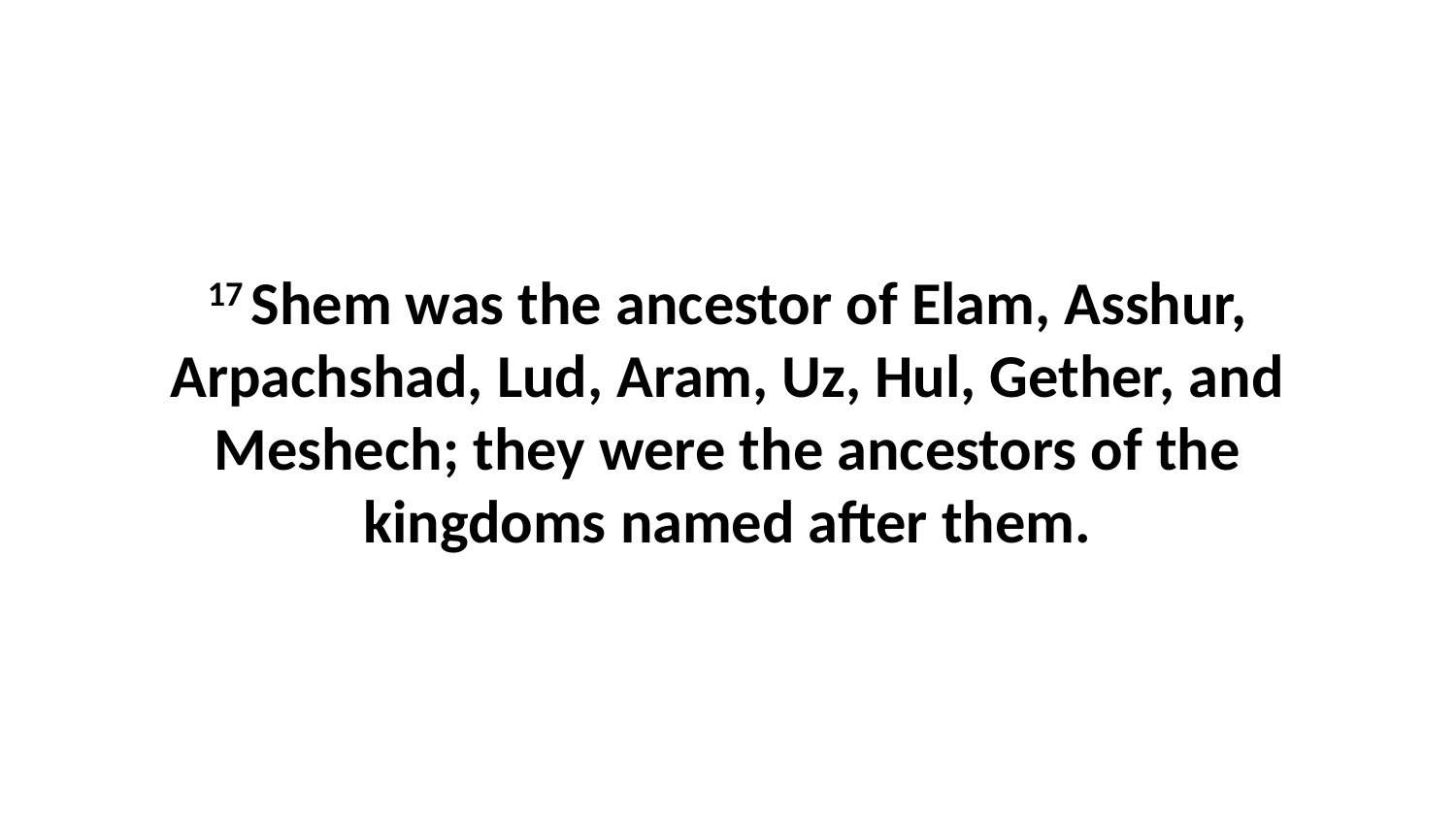

17 Shem was the ancestor of Elam, Asshur, Arpachshad, Lud, Aram, Uz, Hul, Gether, and Meshech; they were the ancestors of the kingdoms named after them.